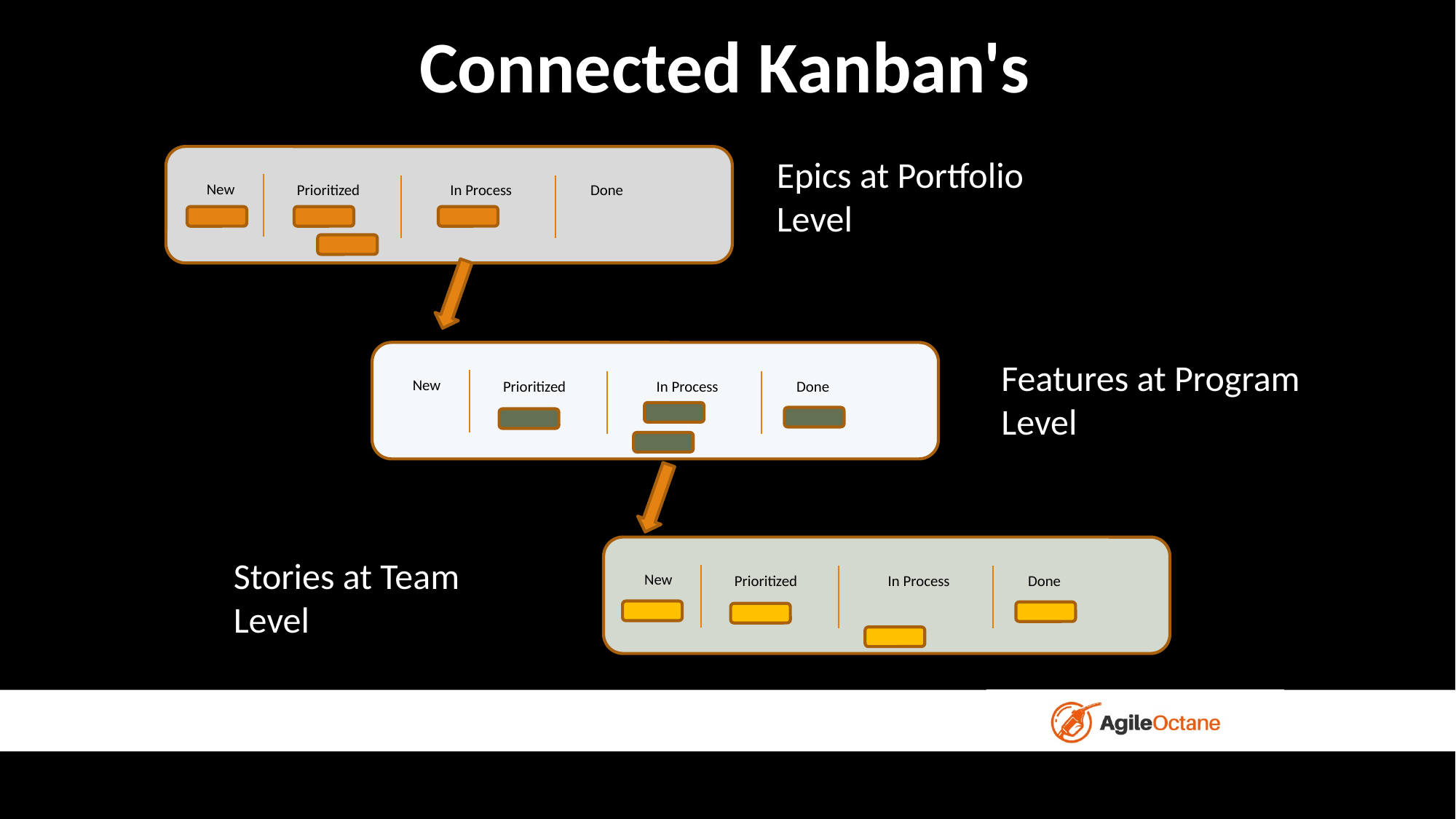

# Connected Kanban's

Epics at Portfolio Level
New
Prioritized
In Process
Done

Features at Program Level
New
Prioritized
In Process
Done

Stories at Team Level
New
Prioritized
In Process
Done